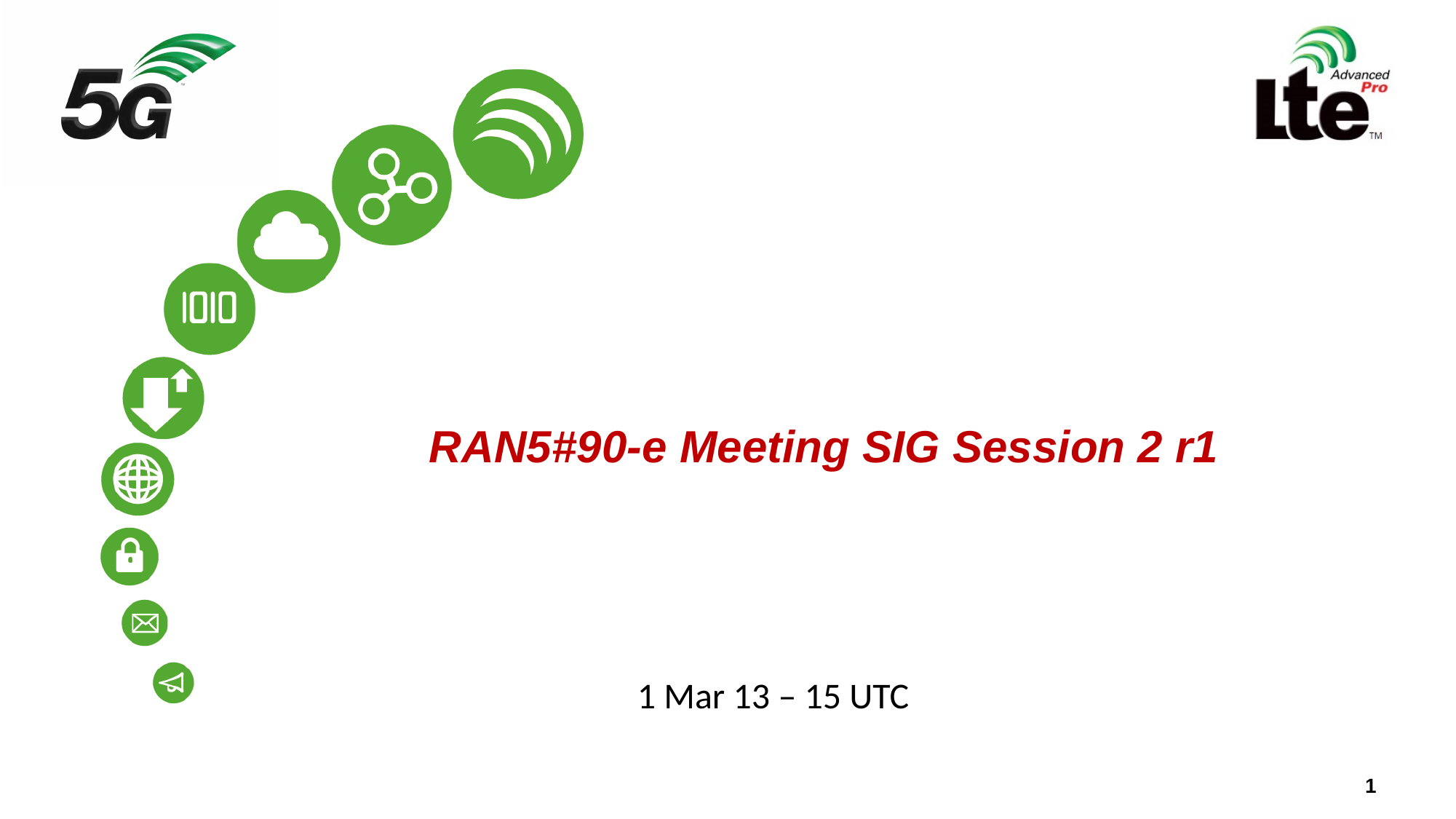

# RAN5#90-e Meeting SIG Session 2 r1

1 Mar 13 – 15 UTC